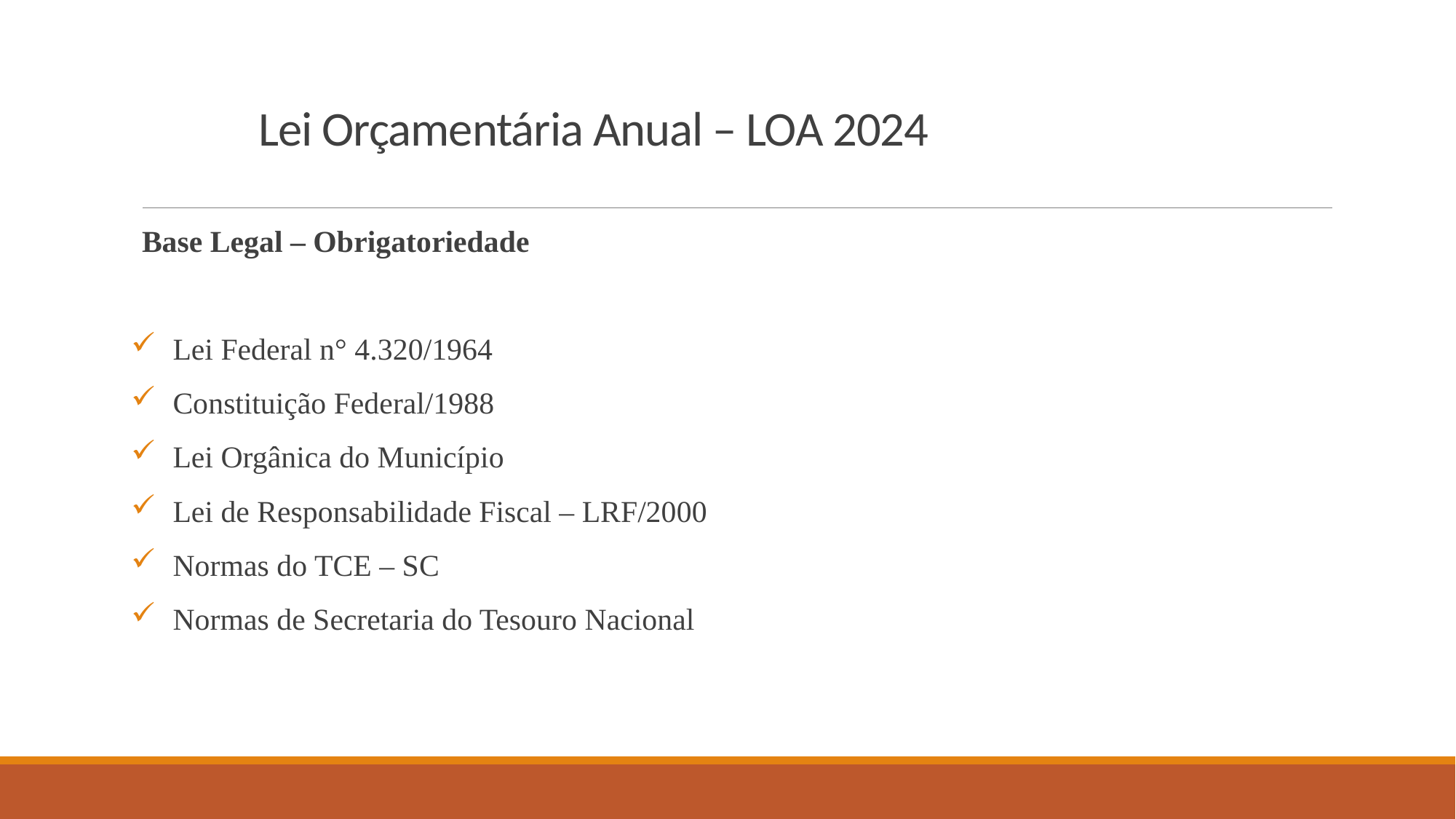

# Lei Orçamentária Anual – LOA 2024
Base Legal – Obrigatoriedade

 Lei Federal n° 4.320/1964
 Constituição Federal/1988
 Lei Orgânica do Município
 Lei de Responsabilidade Fiscal – LRF/2000
 Normas do TCE – SC
 Normas de Secretaria do Tesouro Nacional